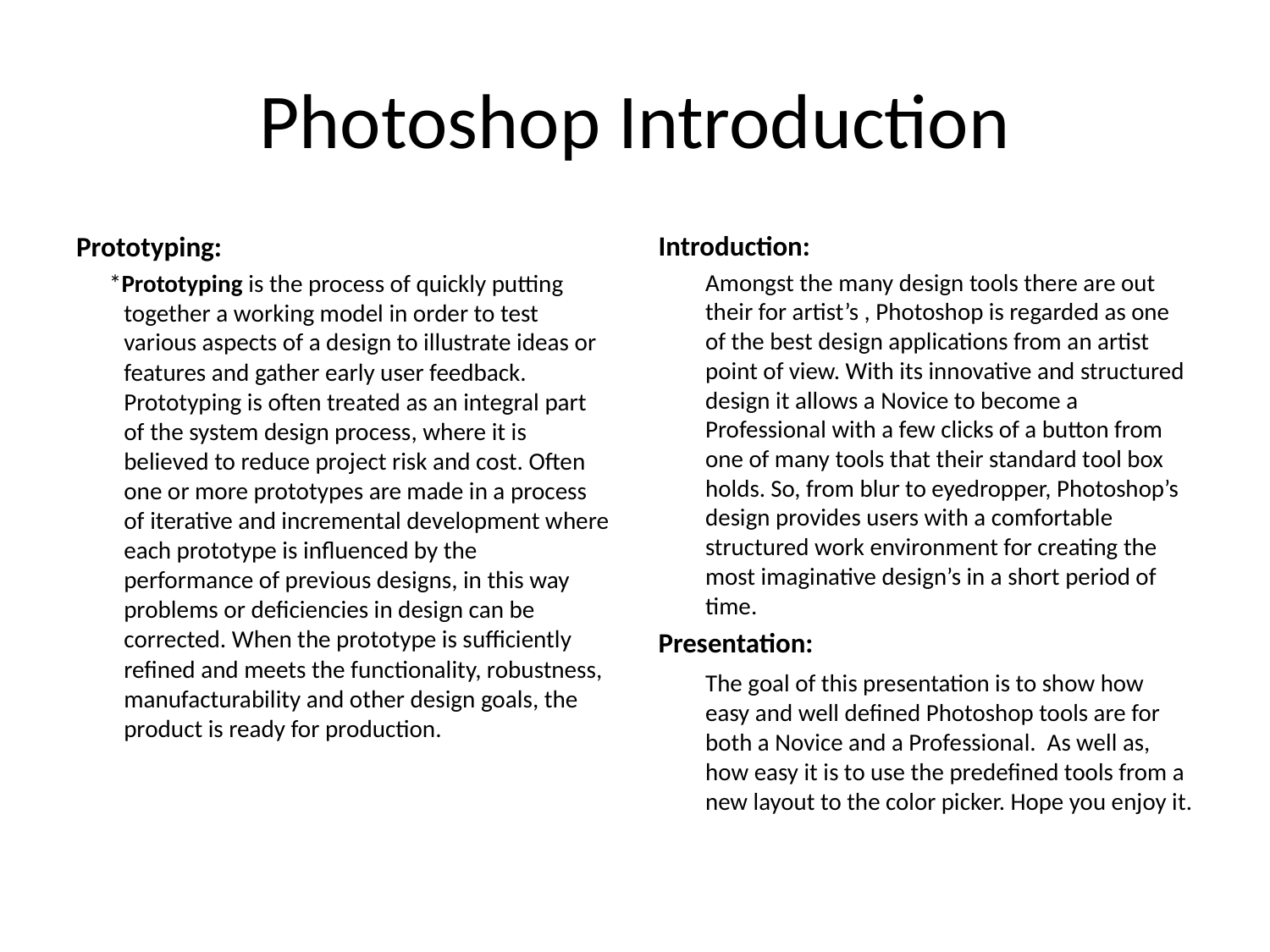

# Photoshop Introduction
Prototyping:
      *Prototyping is the process of quickly putting together a working model in order to test various aspects of a design to illustrate ideas or features and gather early user feedback. Prototyping is often treated as an integral part of the system design process, where it is believed to reduce project risk and cost. Often one or more prototypes are made in a process of iterative and incremental development where each prototype is influenced by the performance of previous designs, in this way problems or deficiencies in design can be corrected. When the prototype is sufficiently refined and meets the functionality, robustness, manufacturability and other design goals, the product is ready for production.

Introduction:
	Amongst the many design tools there are out their for artist’s , Photoshop is regarded as one of the best design applications from an artist point of view. With its innovative and structured design it allows a Novice to become a Professional with a few clicks of a button from one of many tools that their standard tool box holds. So, from blur to eyedropper, Photoshop’s design provides users with a comfortable structured work environment for creating the most imaginative design’s in a short period of time.
Presentation:
    	The goal of this presentation is to show how easy and well defined Photoshop tools are for both a Novice and a Professional.  As well as, how easy it is to use the predefined tools from a new layout to the color picker. Hope you enjoy it.